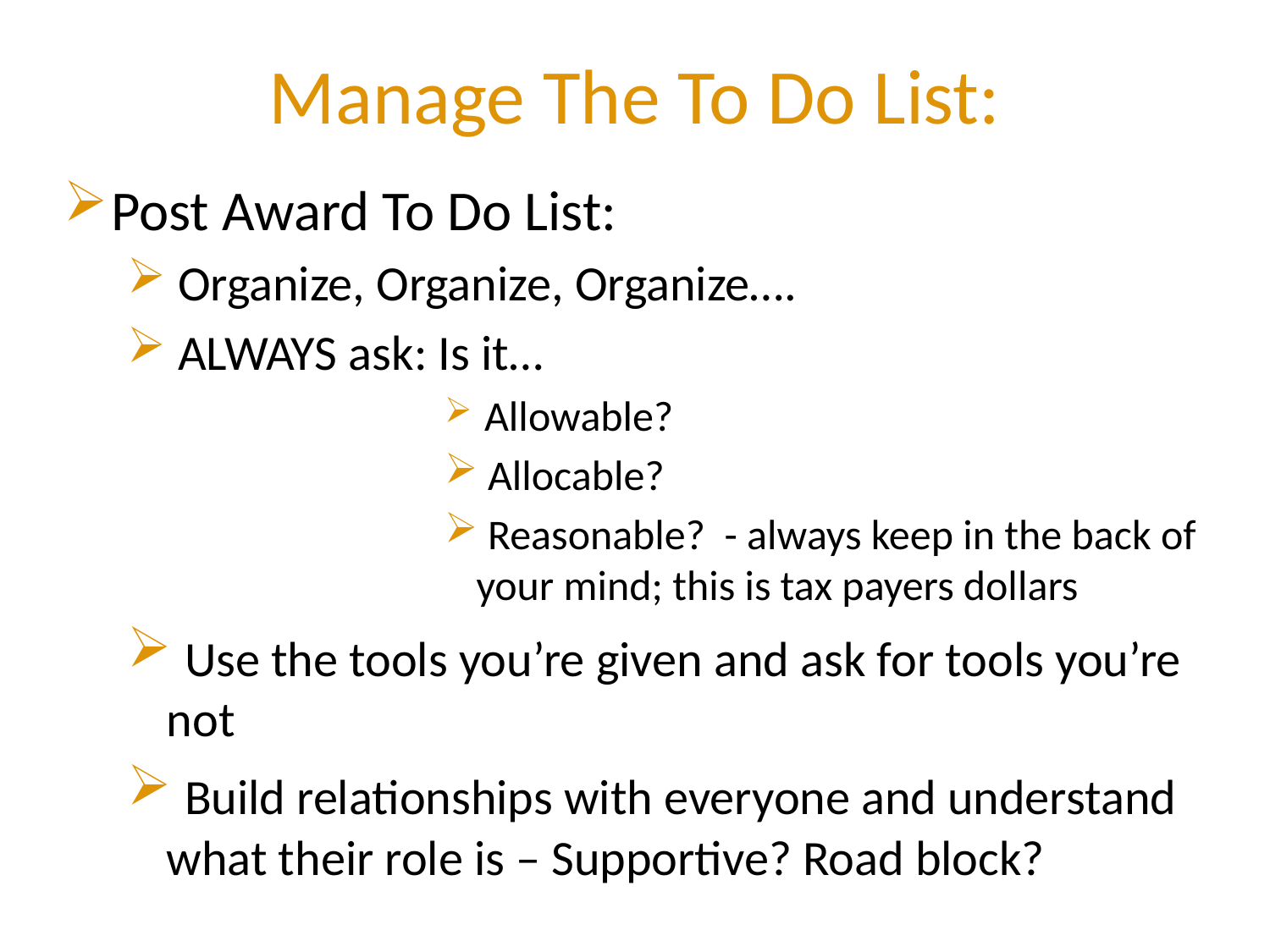

# Manage The To Do List:
Post Award To Do List:
 Organize, Organize, Organize….
 ALWAYS ask: Is it…
 Allowable?
 Allocable?
 Reasonable?  - always keep in the back of your mind; this is tax payers dollars
 Use the tools you’re given and ask for tools you’re not
 Build relationships with everyone and understand what their role is – Supportive? Road block?